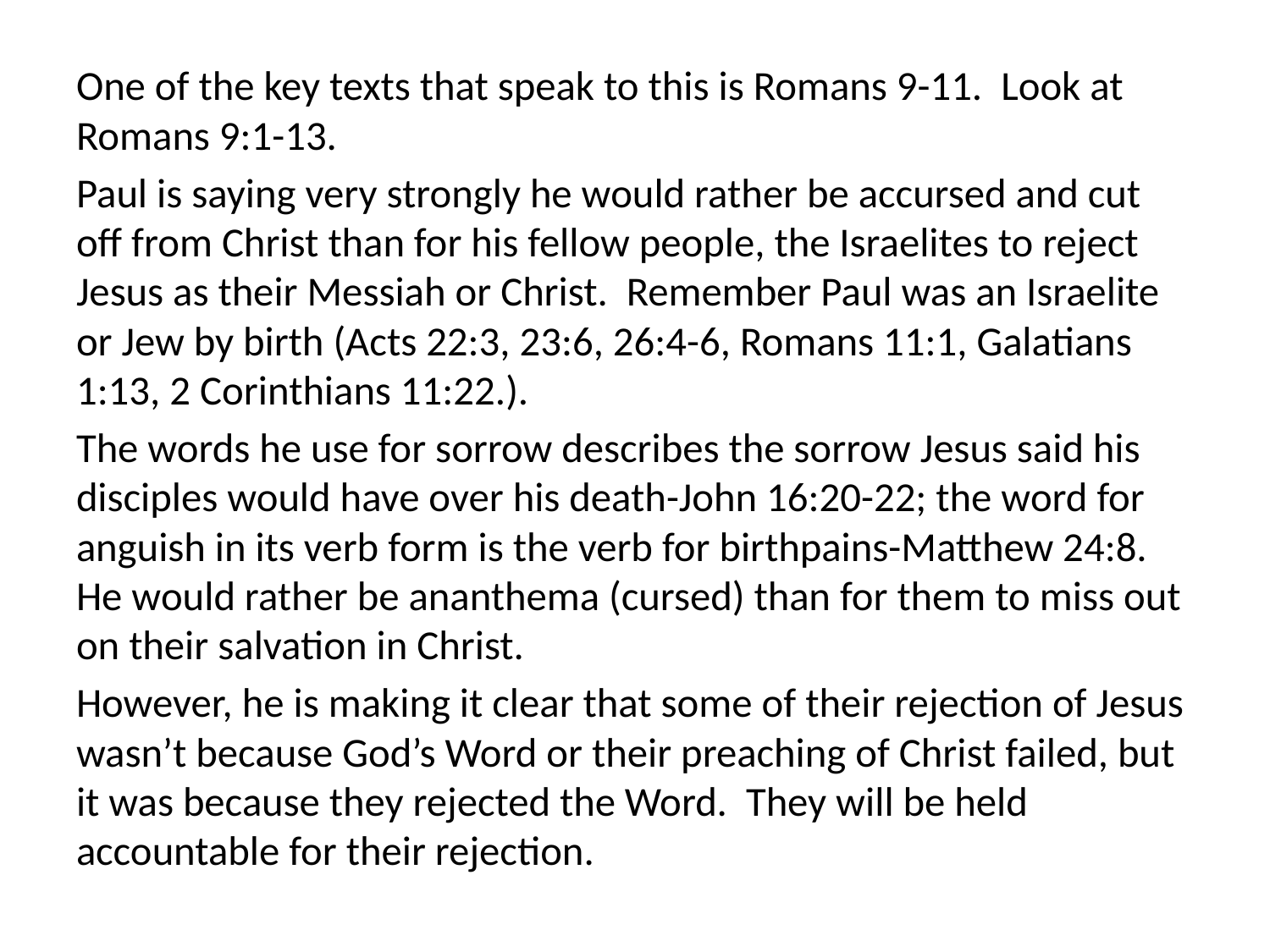

One of the key texts that speak to this is Romans 9-11.  Look at Romans 9:1-13.
Paul is saying very strongly he would rather be accursed and cut off from Christ than for his fellow people, the Israelites to reject Jesus as their Messiah or Christ.  Remember Paul was an Israelite or Jew by birth (Acts 22:3, 23:6, 26:4-6, Romans 11:1, Galatians 1:13, 2 Corinthians 11:22.).
The words he use for sorrow describes the sorrow Jesus said his disciples would have over his death-John 16:20-22; the word for anguish in its verb form is the verb for birthpains-Matthew 24:8.  He would rather be ananthema (cursed) than for them to miss out on their salvation in Christ.
However, he is making it clear that some of their rejection of Jesus wasn’t because God’s Word or their preaching of Christ failed, but it was because they rejected the Word.  They will be held accountable for their rejection.